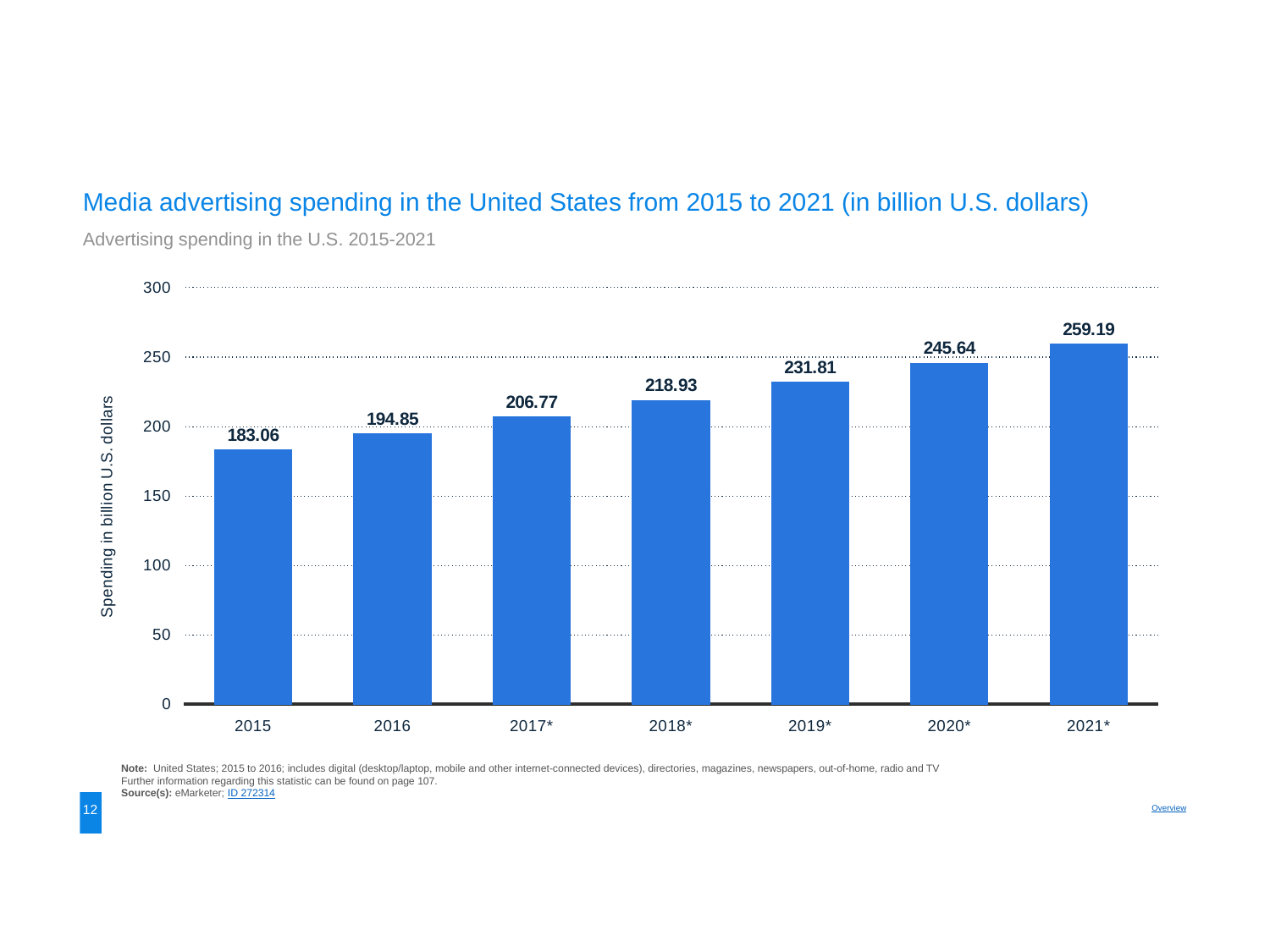

# Media advertising spending
Media advertising spending in the United States from 2015 to 2021 (in billion U.S. dollars)
Advertising spending in the U.S. 2015-2021

### Chart:

| Category | data |
|---|---|
| 2015 | 183.06 |
| 2016 | 194.85 |
| 2017* | 206.77 |
| 2018* | 218.93 |
| 2019* | 231.81 |
| 2020* | 245.64 |
| 2021* | 259.19 |
Note:  United States; 2015 to 2016; includes digital (desktop/laptop, mobile and other internet-connected devices), directories, magazines, newspapers, out-of-home, radio and TV
Further information regarding this statistic can be found on page 107.
Source(s): eMarketer; ID 272314

12
Overview